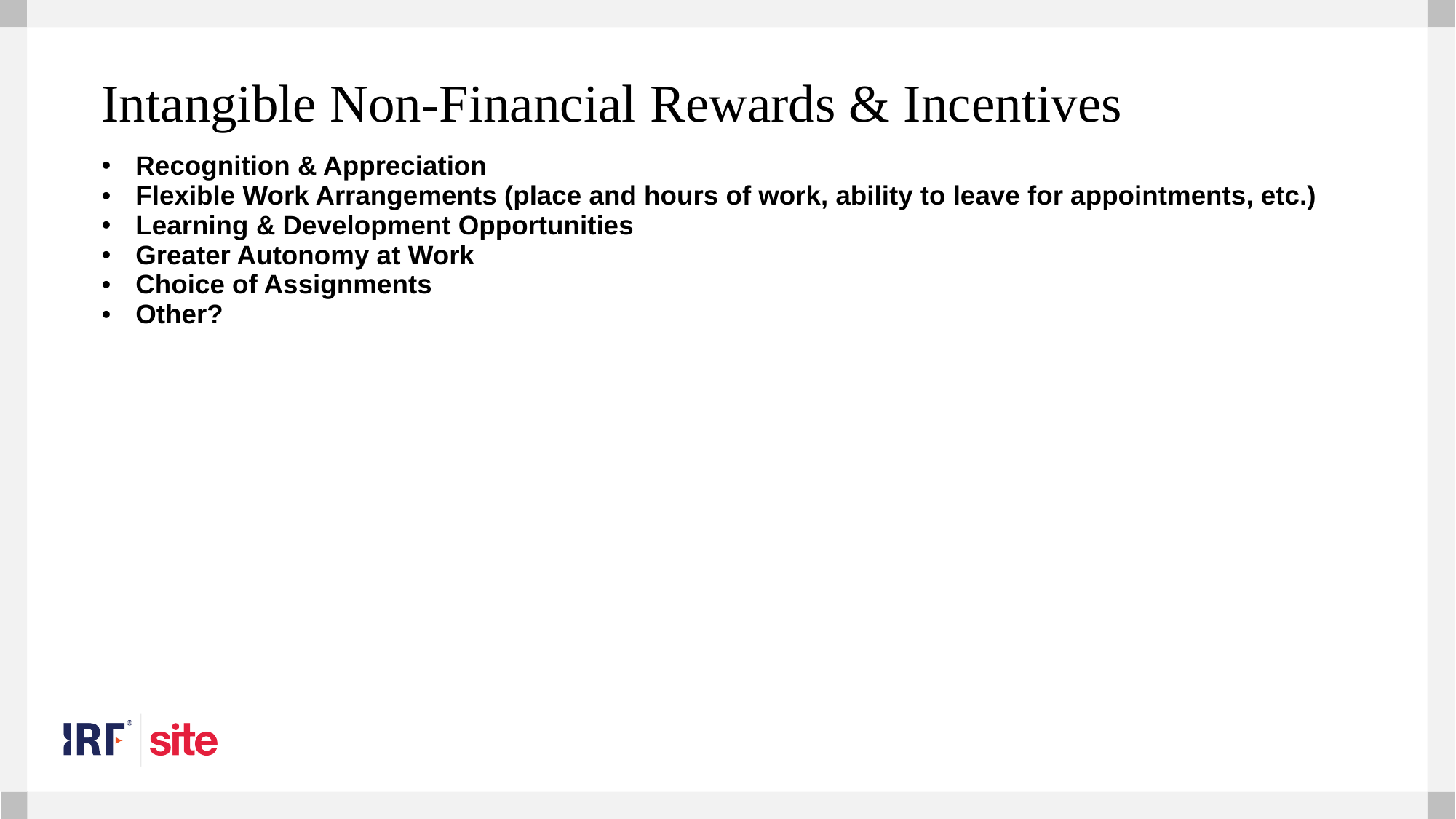

Intangible Non-Financial Rewards & Incentives
Recognition & Appreciation
Flexible Work Arrangements (place and hours of work, ability to leave for appointments, etc.)
Learning & Development Opportunities
Greater Autonomy at Work
Choice of Assignments
Other?